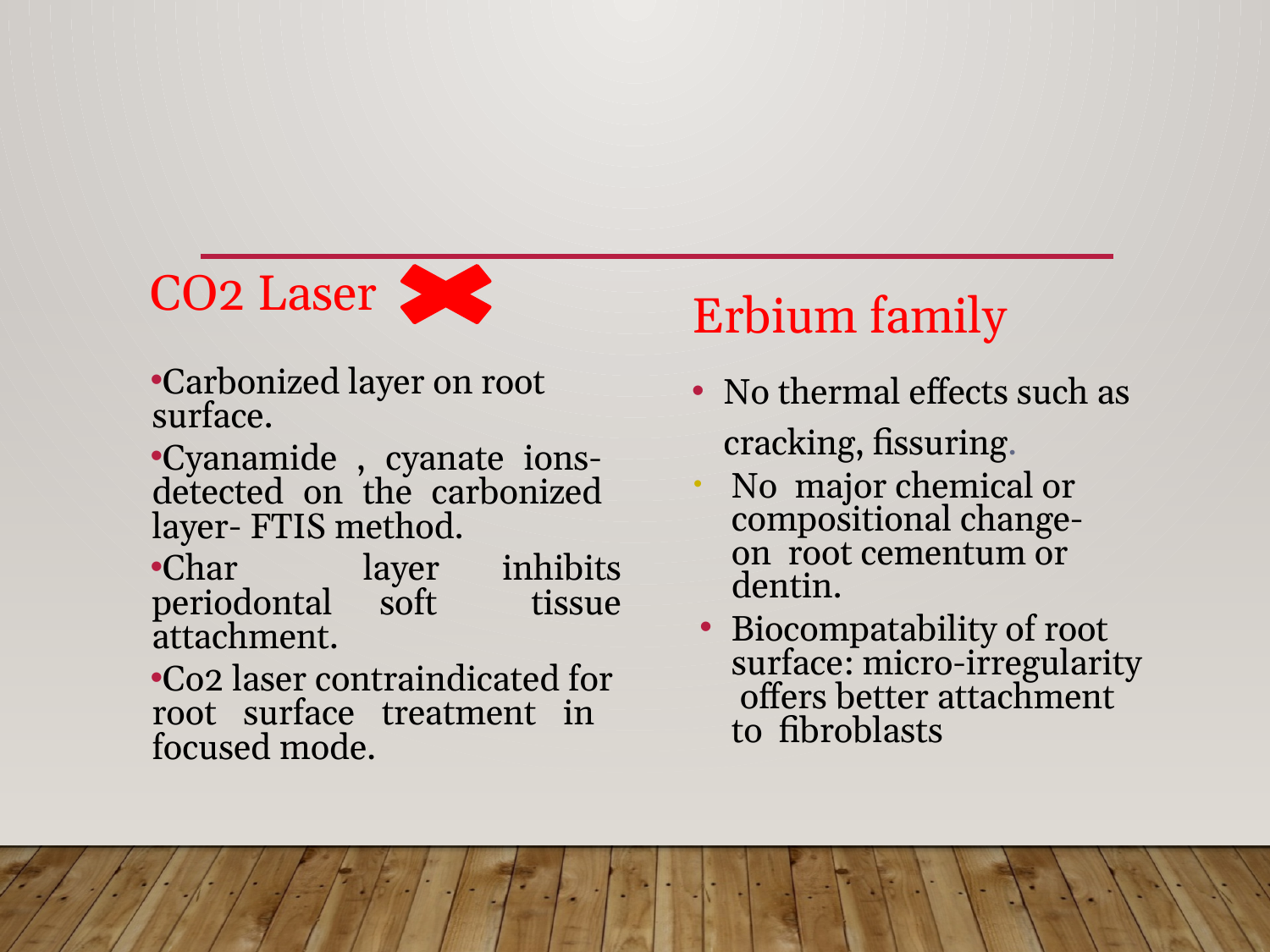

#

Erbium family
No thermal effects such as  cracking, fissuring.
No  major chemical or  compositional change- on  root cementum or dentin.
Biocompatability of root  surface: micro-irregularity  offers better attachment to  fibroblasts

CO2 Laser

Carbonized layer on root  surface.
Cyanamide , cyanate ions-  detected on the carbonized  layer- FTIS method.
Char  layer inhibits periodontal soft  tissue attachment.
Co2 laser contraindicated for  root surface treatment in  focused mode.